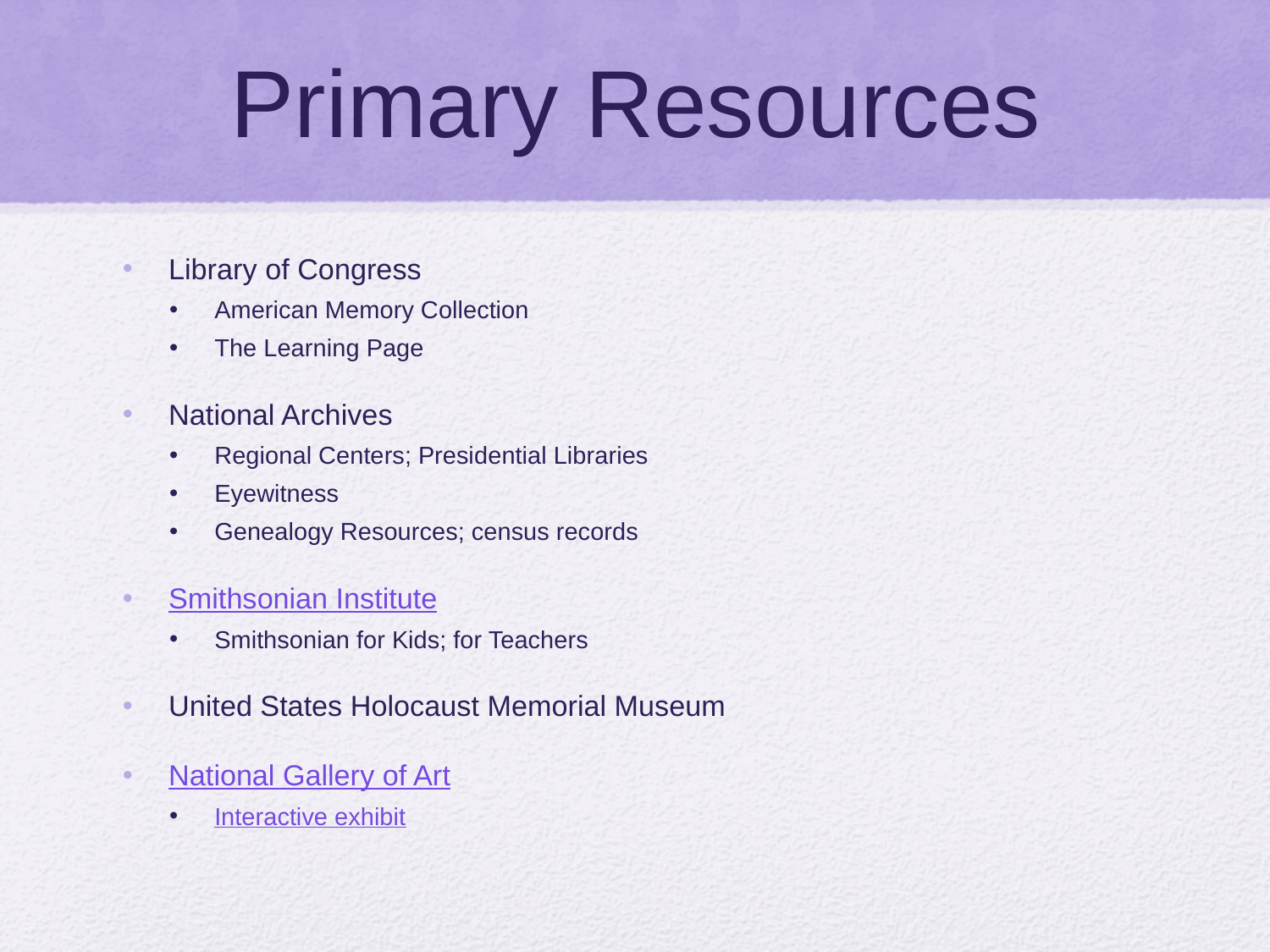

# Primary Resources
Library of Congress
American Memory Collection
The Learning Page
National Archives
Regional Centers; Presidential Libraries
Eyewitness
Genealogy Resources; census records
Smithsonian Institute
Smithsonian for Kids; for Teachers
United States Holocaust Memorial Museum
National Gallery of Art
Interactive exhibit